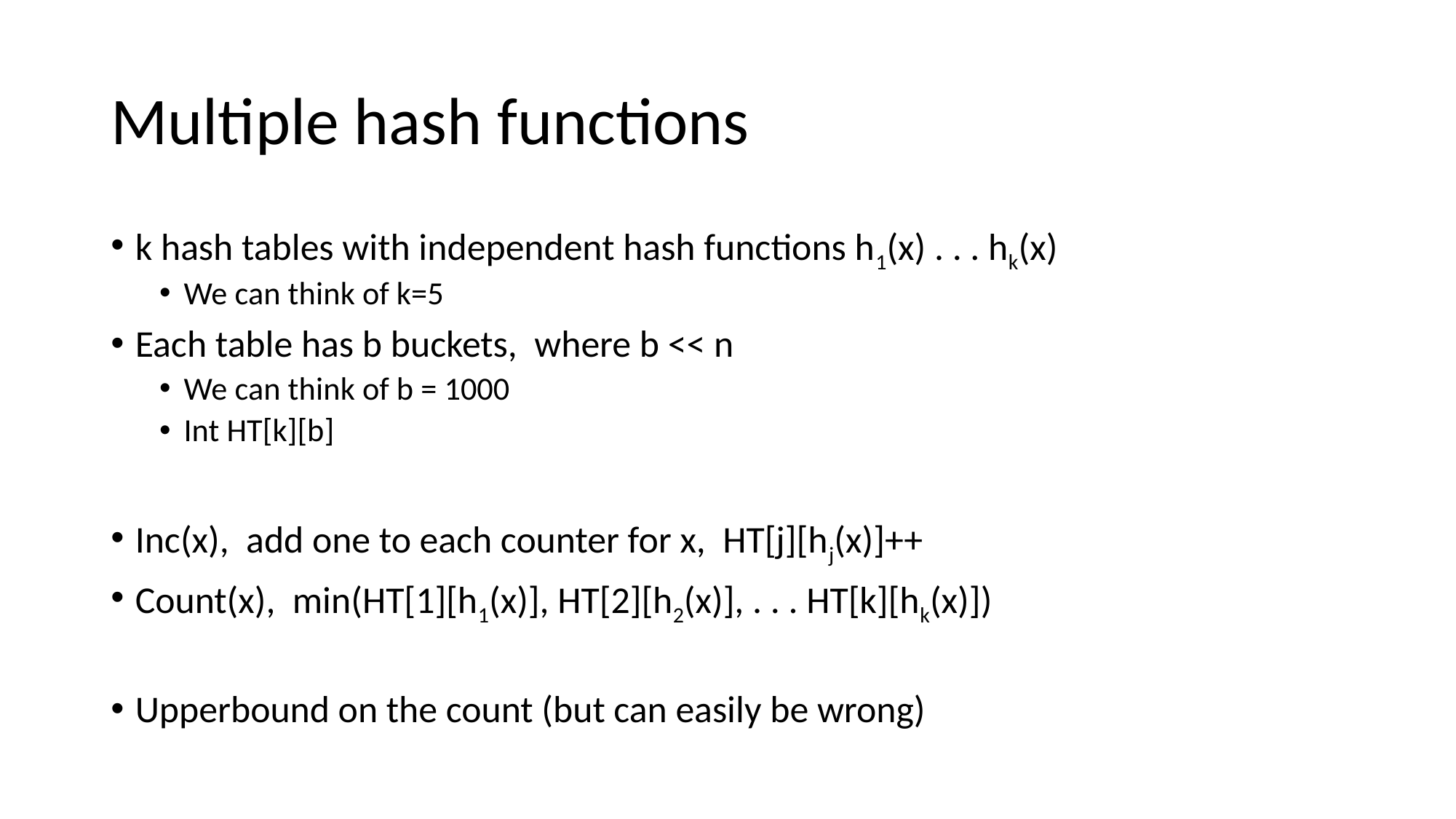

# Multiple hash functions
k hash tables with independent hash functions h1(x) . . . hk(x)
We can think of k=5
Each table has b buckets,  where b << n
We can think of b = 1000
Int HT[k][b]

Inc(x),  add one to each counter for x,  HT[j][hj(x)]++
Count(x),  min(HT[1][h1(x)], HT[2][h2(x)], . . . HT[k][hk(x)])

Upperbound on the count (but can easily be wrong)